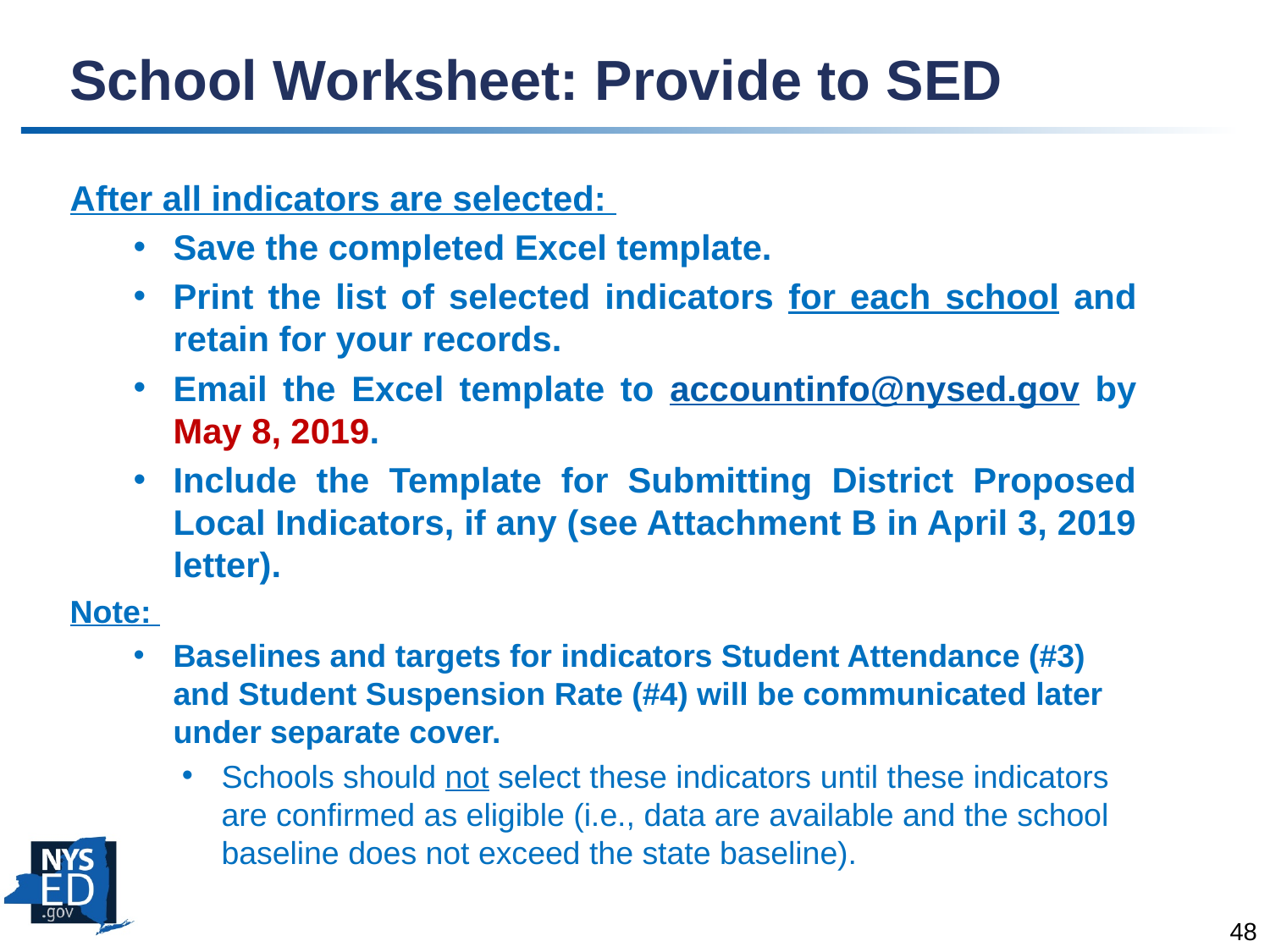

# School Worksheet: Provide to SED
After all indicators are selected:
Save the completed Excel template.
Print the list of selected indicators for each school and retain for your records.
Email the Excel template to accountinfo@nysed.gov by May 8, 2019.
Include the Template for Submitting District Proposed Local Indicators, if any (see Attachment B in April 3, 2019 letter).
Note:
Baselines and targets for indicators Student Attendance (#3) and Student Suspension Rate (#4) will be communicated later under separate cover.
Schools should not select these indicators until these indicators are confirmed as eligible (i.e., data are available and the school baseline does not exceed the state baseline).

48